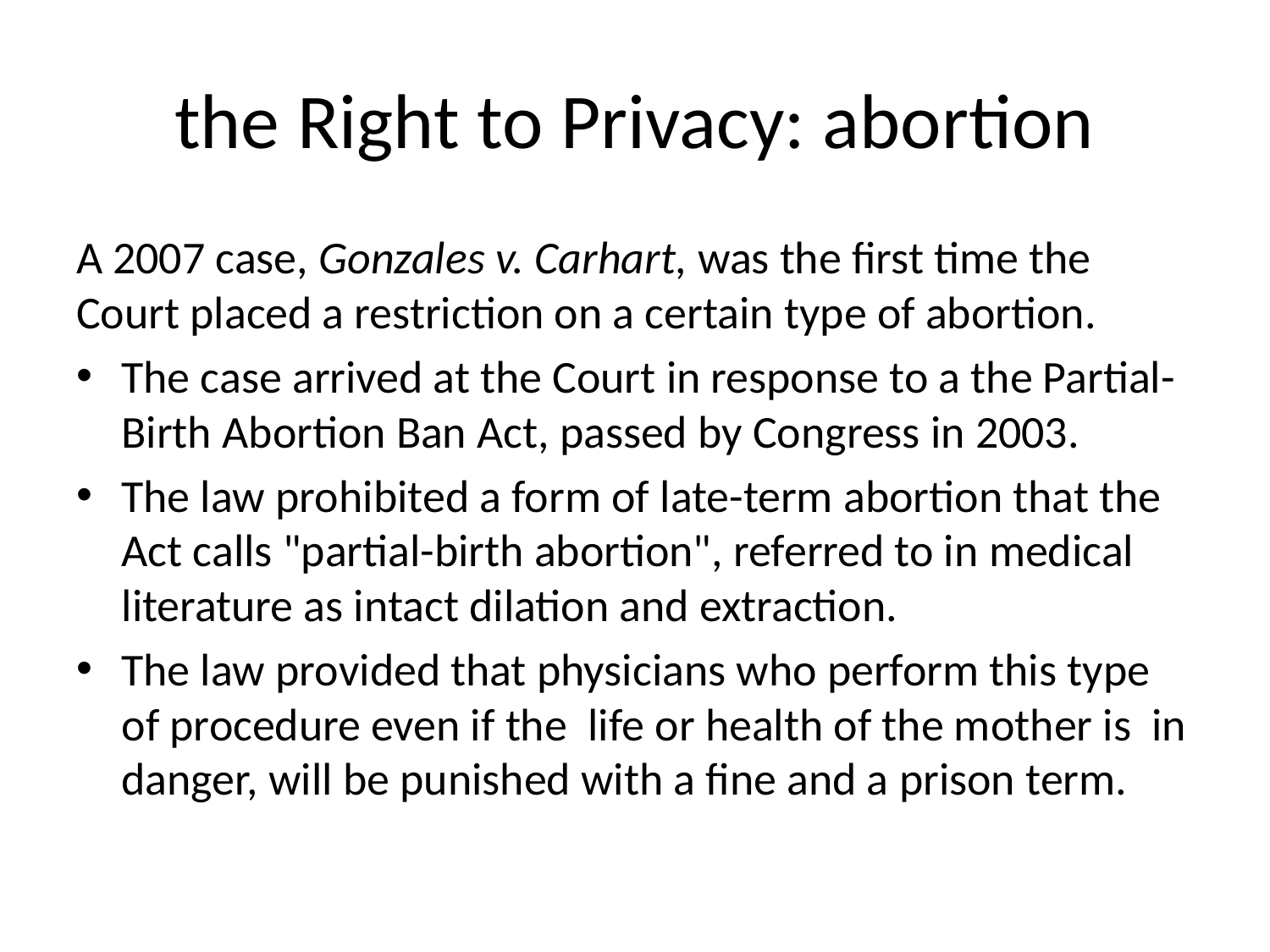

# the Right to Privacy: abortion
A 2007 case, Gonzales v. Carhart, was the first time the Court placed a restriction on a certain type of abortion.
The case arrived at the Court in response to a the Partial-Birth Abortion Ban Act, passed by Congress in 2003.
The law prohibited a form of late-term abortion that the Act calls "partial-birth abortion", referred to in medical literature as intact dilation and extraction.
The law provided that physicians who perform this type of procedure even if the  life or health of the mother is  in danger, will be punished with a fine and a prison term.